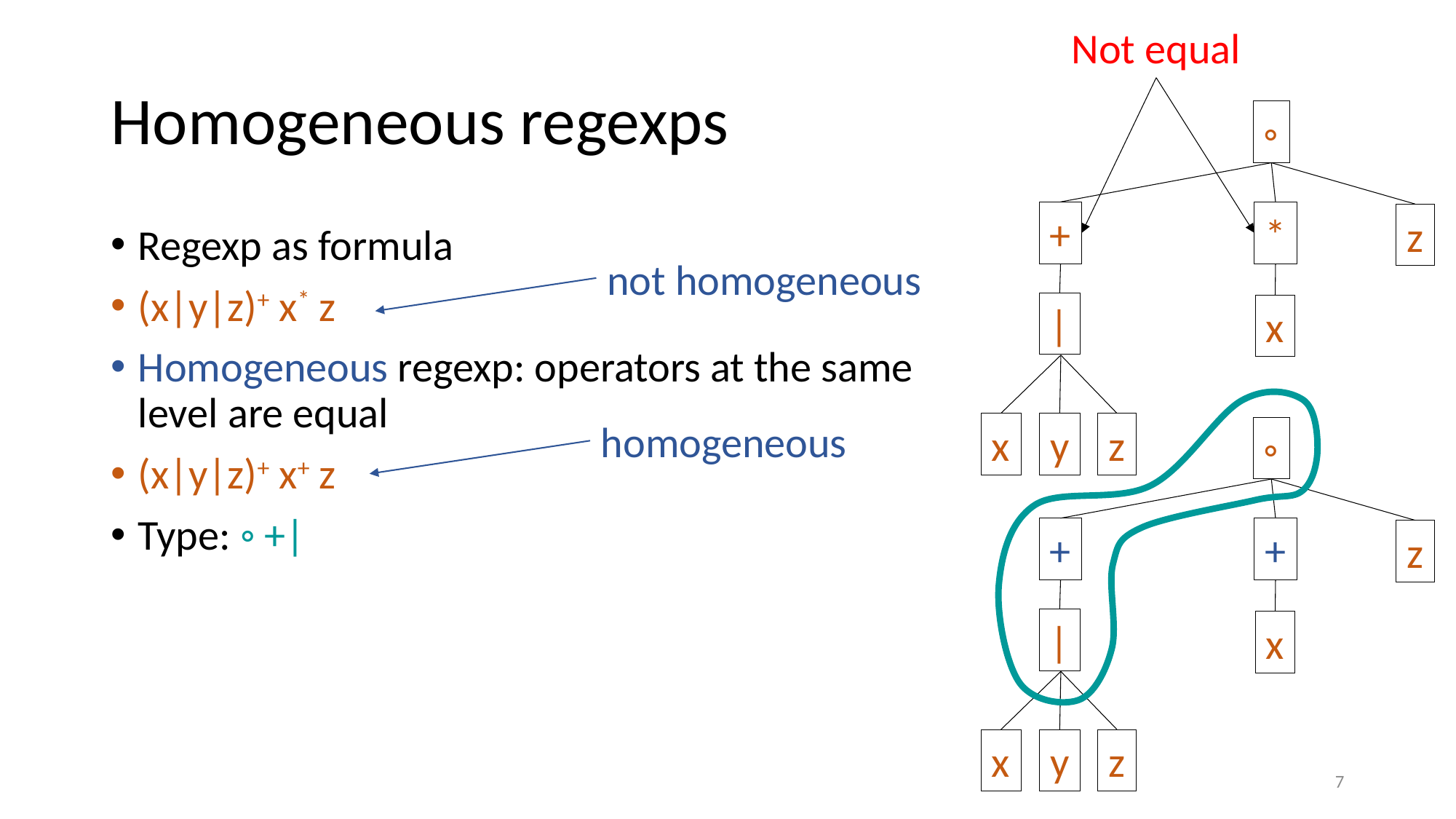

Not equal
# Homogeneous regexps
◦
+
*
z
|
x
x
y
z
Regexp as formula
(x|y|z)+ x* z
Homogeneous regexp: operators at the same
level are equal
(x|y|z)+ x+ z
Type: ◦ +|

not homogeneous

homogeneous
◦
+
+
z
|
x
x
y
z
7